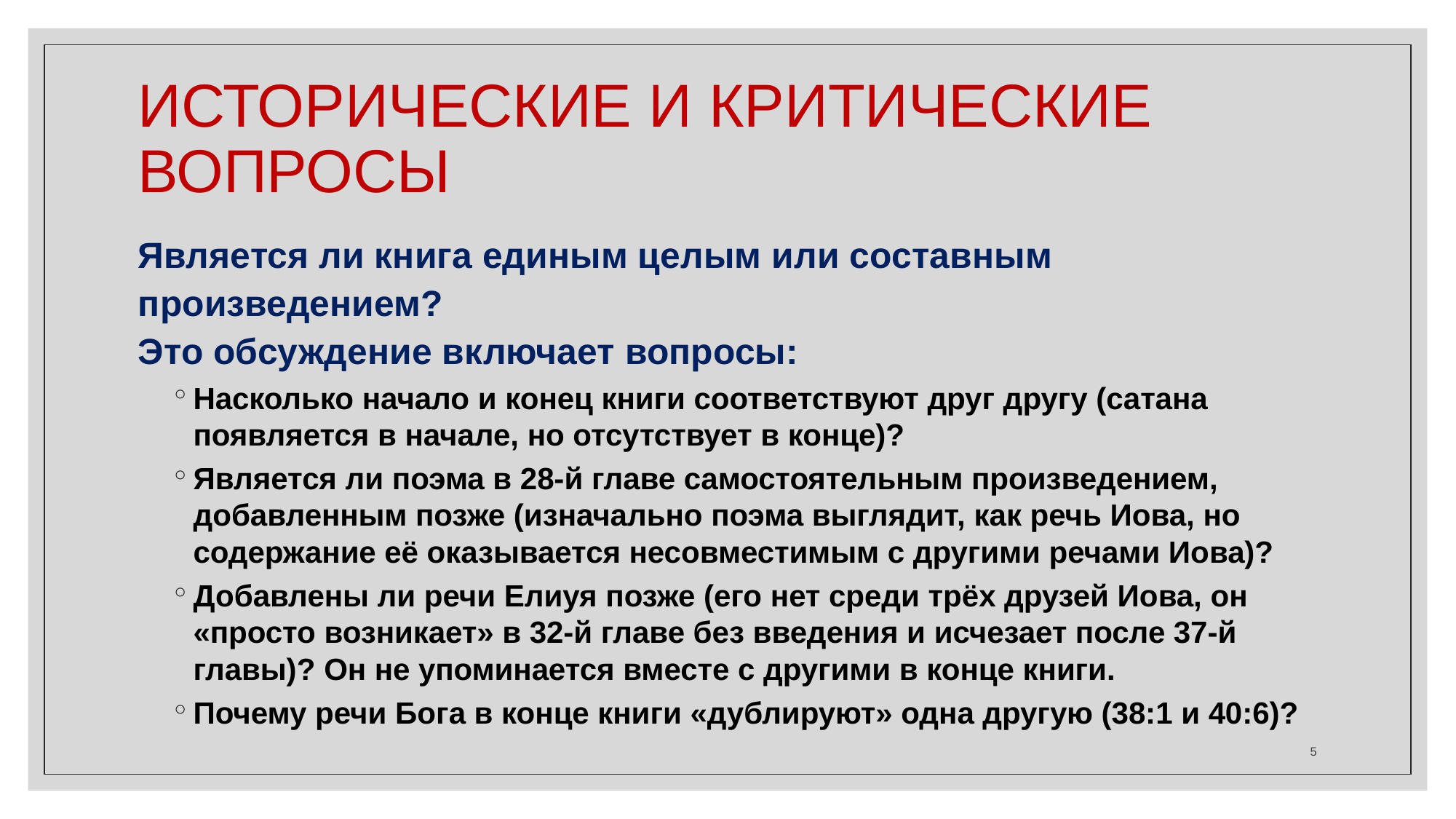

ИСТОРИЧЕСКИЕ И КРИТИЧЕСКИЕ ВОПРОСЫ
Является ли книга единым целым или составным произведением?
Это обсуждение включает вопросы:
Насколько начало и конец книги соответствуют друг другу (сатана появляется в начале, но отсутствует в конце)?
Является ли поэма в 28-й главе самостоятельным произведением, добавленным позже (изначально поэма выглядит, как речь Иова, но содержание её оказывается несовместимым с другими речами Иова)?
Добавлены ли речи Елиуя позже (его нет среди трёх друзей Иова, он «просто возникает» в 32-й главе без введения и исчезает после 37-й главы)? Он не упоминается вместе с другими в конце книги.
Почему речи Бога в конце книги «дублируют» одна другую (38:1 и 40:6)?
5